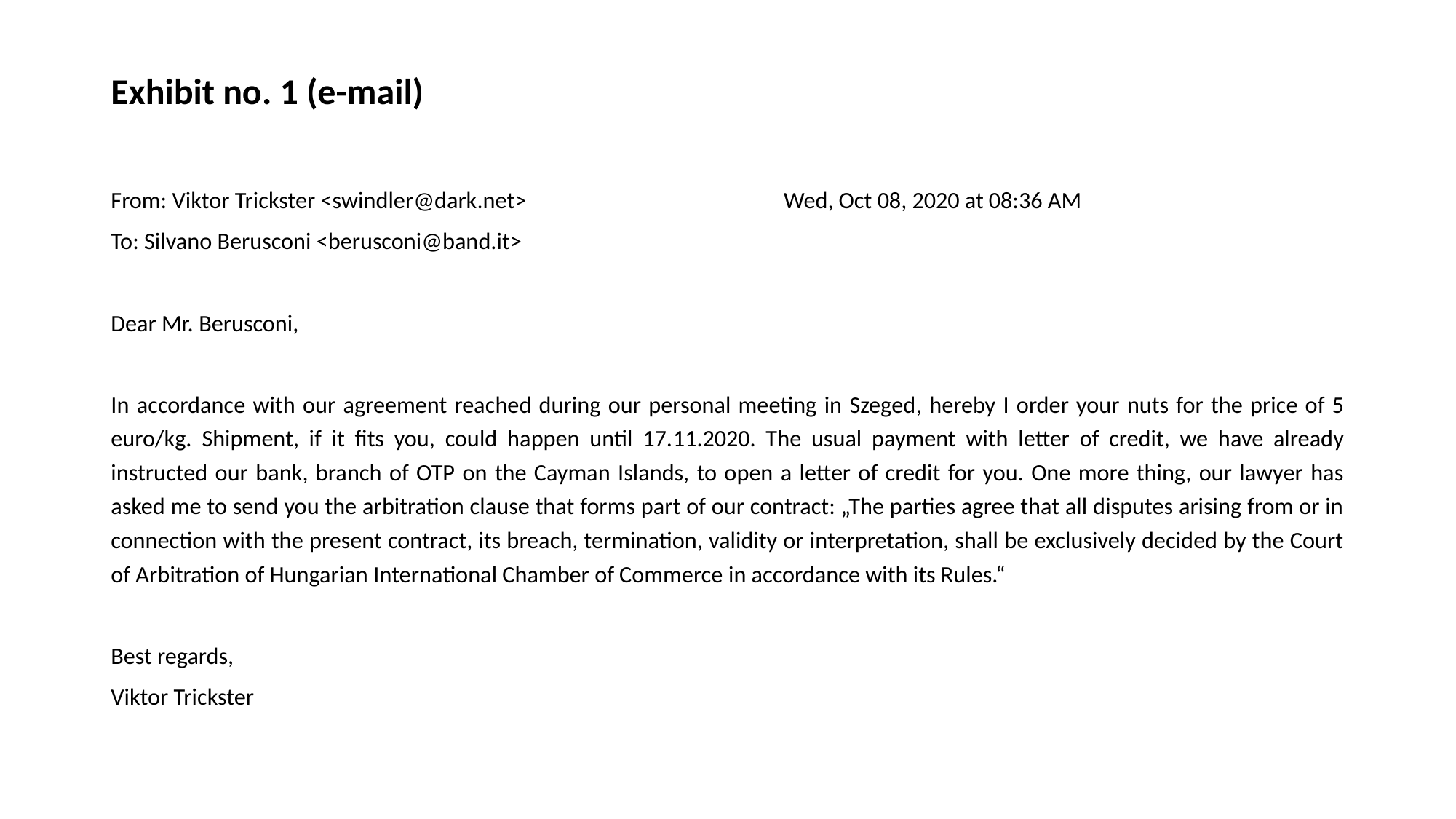

# Exhibit no. 1 (e-mail)
From: Viktor Trickster <swindler@dark.net>	                                        Wed, Oct 08, 2020 at 08:36 AM
To: Silvano Berusconi <berusconi@band.it>

Dear Mr. Berusconi,

In accordance with our agreement reached during our personal meeting in Szeged, hereby I order your nuts for the price of 5 euro/kg. Shipment, if it fits you, could happen until 17.11.2020. The usual payment with letter of credit, we have already instructed our bank, branch of OTP on the Cayman Islands, to open a letter of credit for you. One more thing, our lawyer has asked me to send you the arbitration clause that forms part of our contract: „The parties agree that all disputes arising from or in connection with the present contract, its breach, termination, validity or interpretation, shall be exclusively decided by the Court of Arbitration of Hungarian International Chamber of Commerce in accordance with its Rules.“

Best regards,
Viktor Trickster